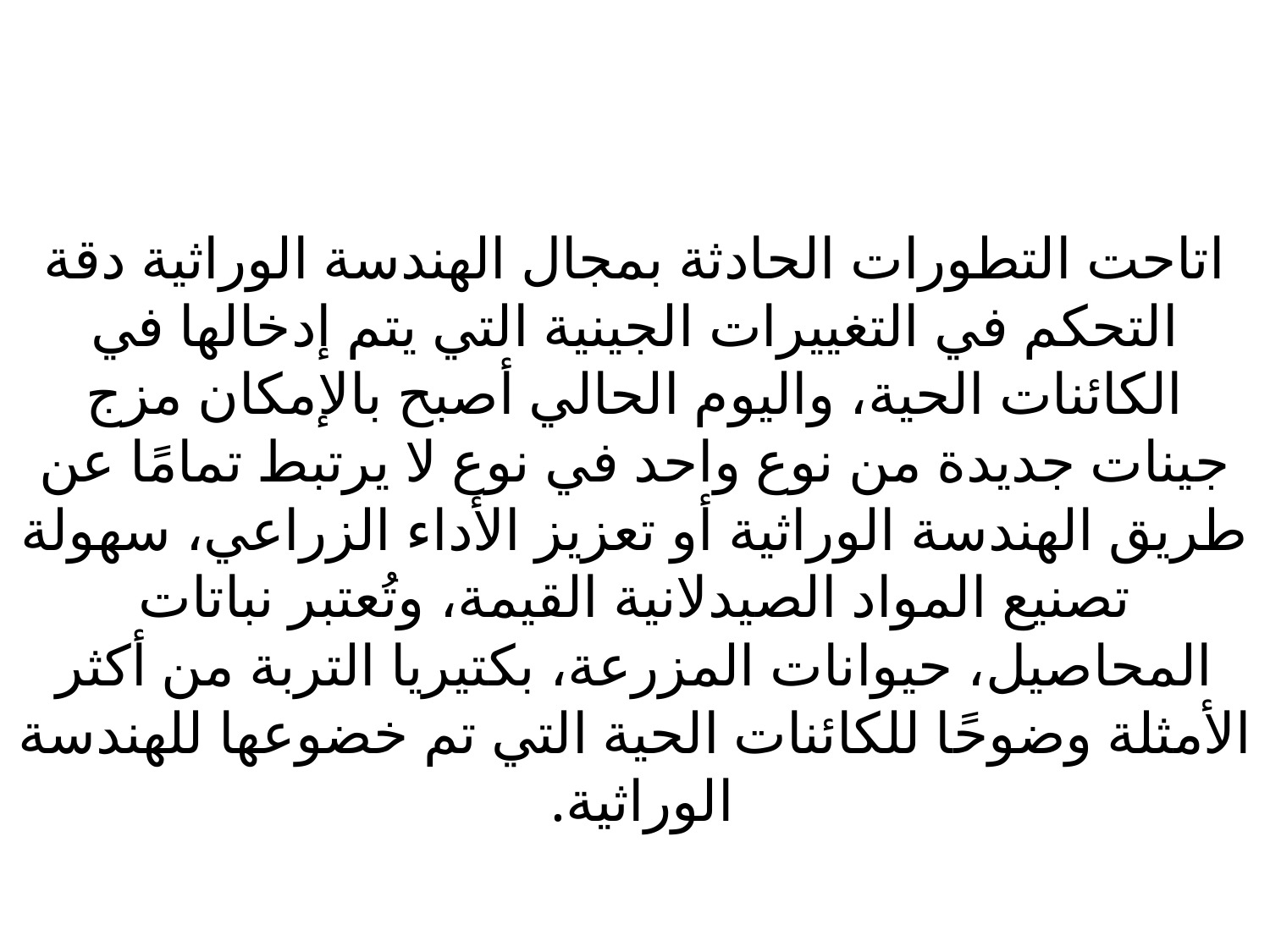

#
اتاحت التطورات الحادثة بمجال الهندسة الوراثية دقة التحكم في التغييرات الجينية التي يتم إدخالها في الكائنات الحية، واليوم الحالي أصبح بالإمكان مزج جينات جديدة من نوع واحد في نوع لا يرتبط تمامًا عن طريق الهندسة الوراثية أو تعزيز الأداء الزراعي، سهولة تصنيع المواد الصيدلانية القيمة، وتُعتبر نباتات المحاصيل، حيوانات المزرعة، بكتيريا التربة من أكثر الأمثلة وضوحًا للكائنات الحية التي تم خضوعها للهندسة الوراثية.